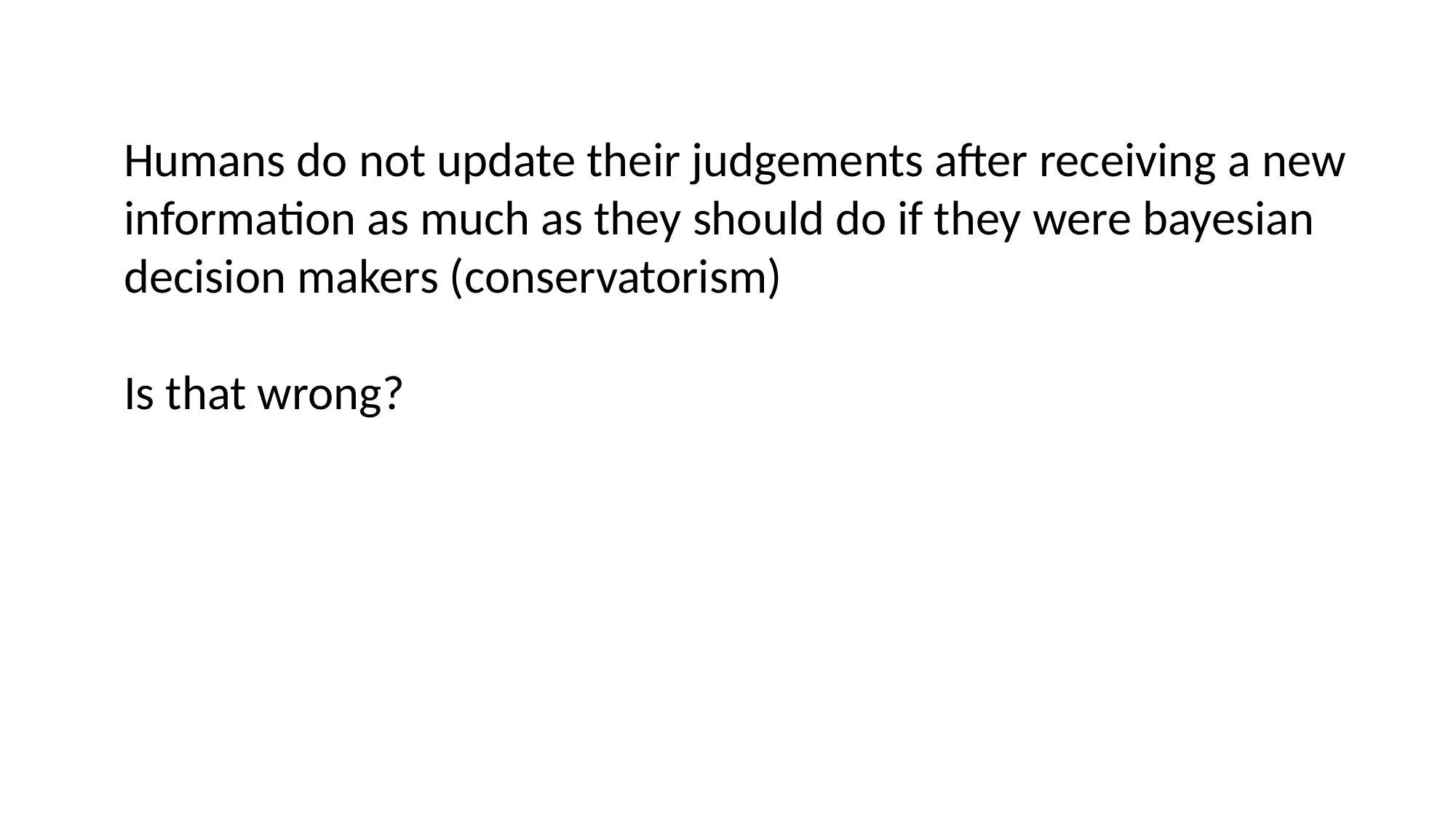

Humans do not update their judgements after receiving a new information as much as they should do if they were bayesian decision makers (conservatorism)

Is that wrong?